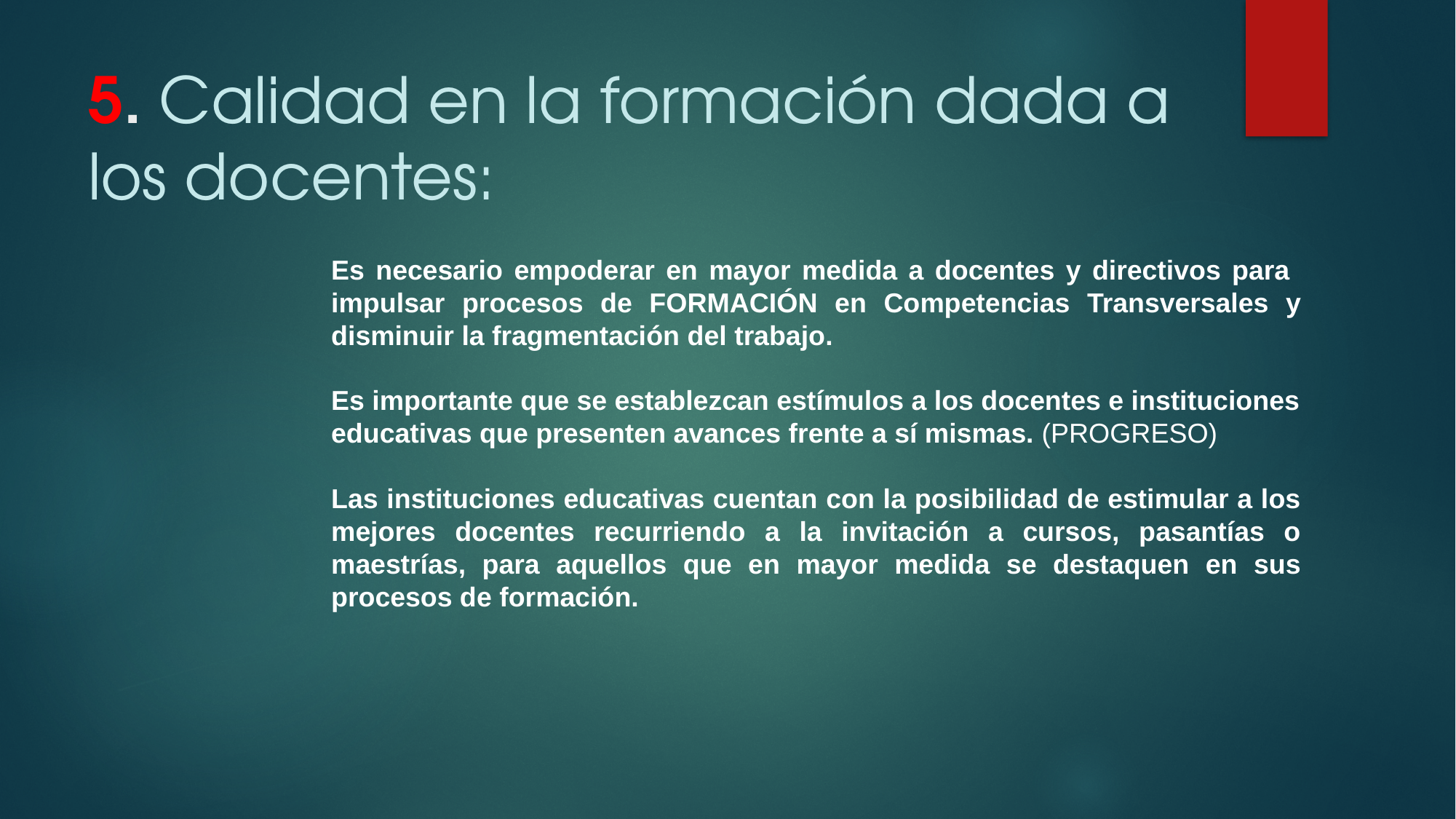

# 5. Calidad en la formación dada a los docentes:
Es necesario empoderar en mayor medida a docentes y directivos para  impulsar procesos de FORMACIÓN en Competencias Transversales y disminuir la fragmentación del trabajo.
Es importante que se establezcan estímulos a los docentes e instituciones educativas que presenten avances frente a sí mismas. (PROGRESO)
Las instituciones educativas cuentan con la posibilidad de estimular a los mejores docentes recurriendo a la invitación a cursos, pasantías o maestrías, para aquellos que en mayor medida se destaquen en sus procesos de formación.